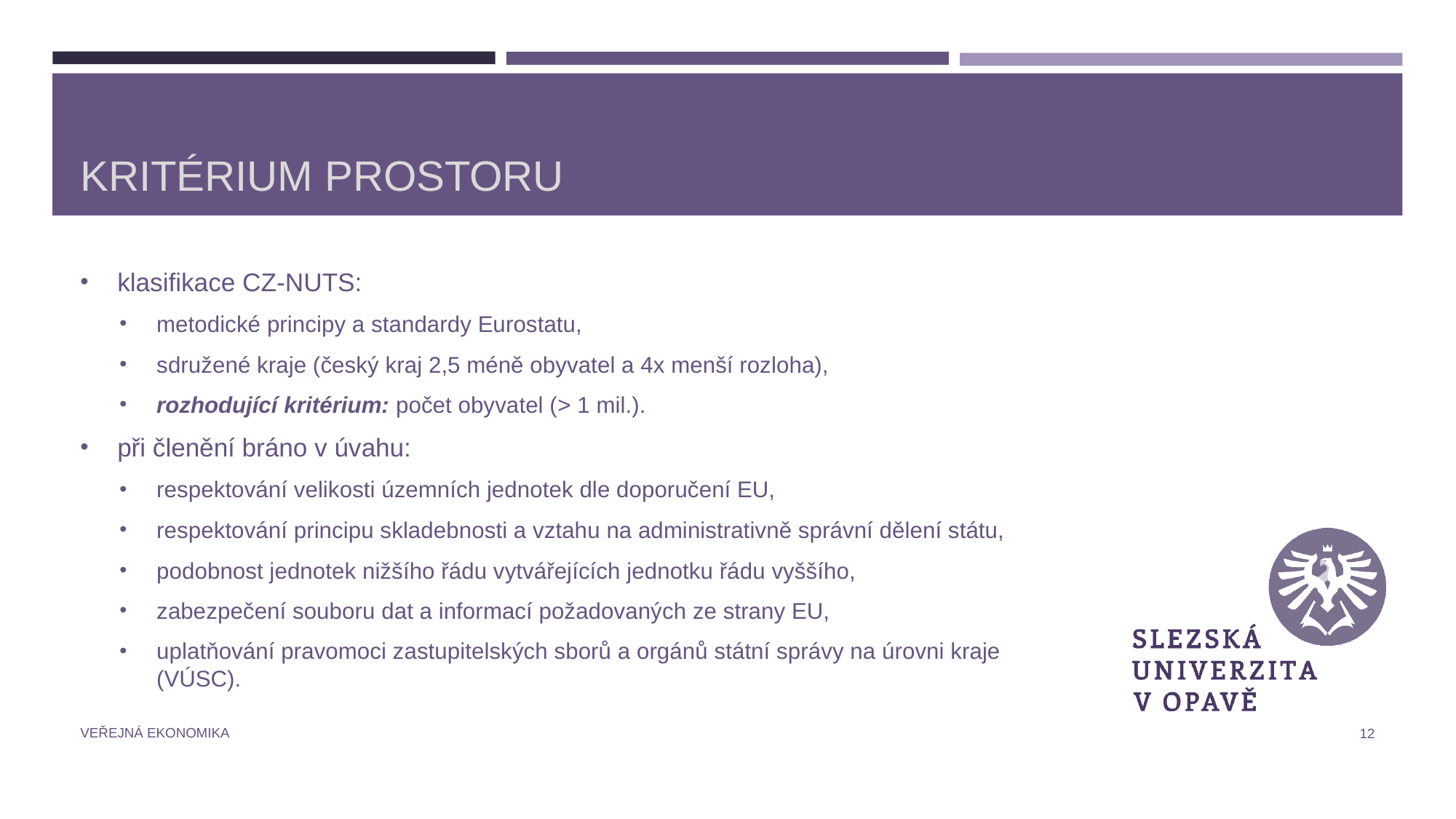

# Kritérium prostoru
klasifikace CZ-NUTS:
metodické principy a standardy Eurostatu,
sdružené kraje (český kraj 2,5 méně obyvatel a 4x menší rozloha),
rozhodující kritérium: počet obyvatel (> 1 mil.).
při členění bráno v úvahu:
respektování velikosti územních jednotek dle doporučení EU,
respektování principu skladebnosti a vztahu na administrativně správní dělení státu,
podobnost jednotek nižšího řádu vytvářejících jednotku řádu vyššího,
zabezpečení souboru dat a informací požadovaných ze strany EU,
uplatňování pravomoci zastupitelských sborů a orgánů státní správy na úrovni kraje                                                     (VÚSC).
Veřejná ekonomika
12